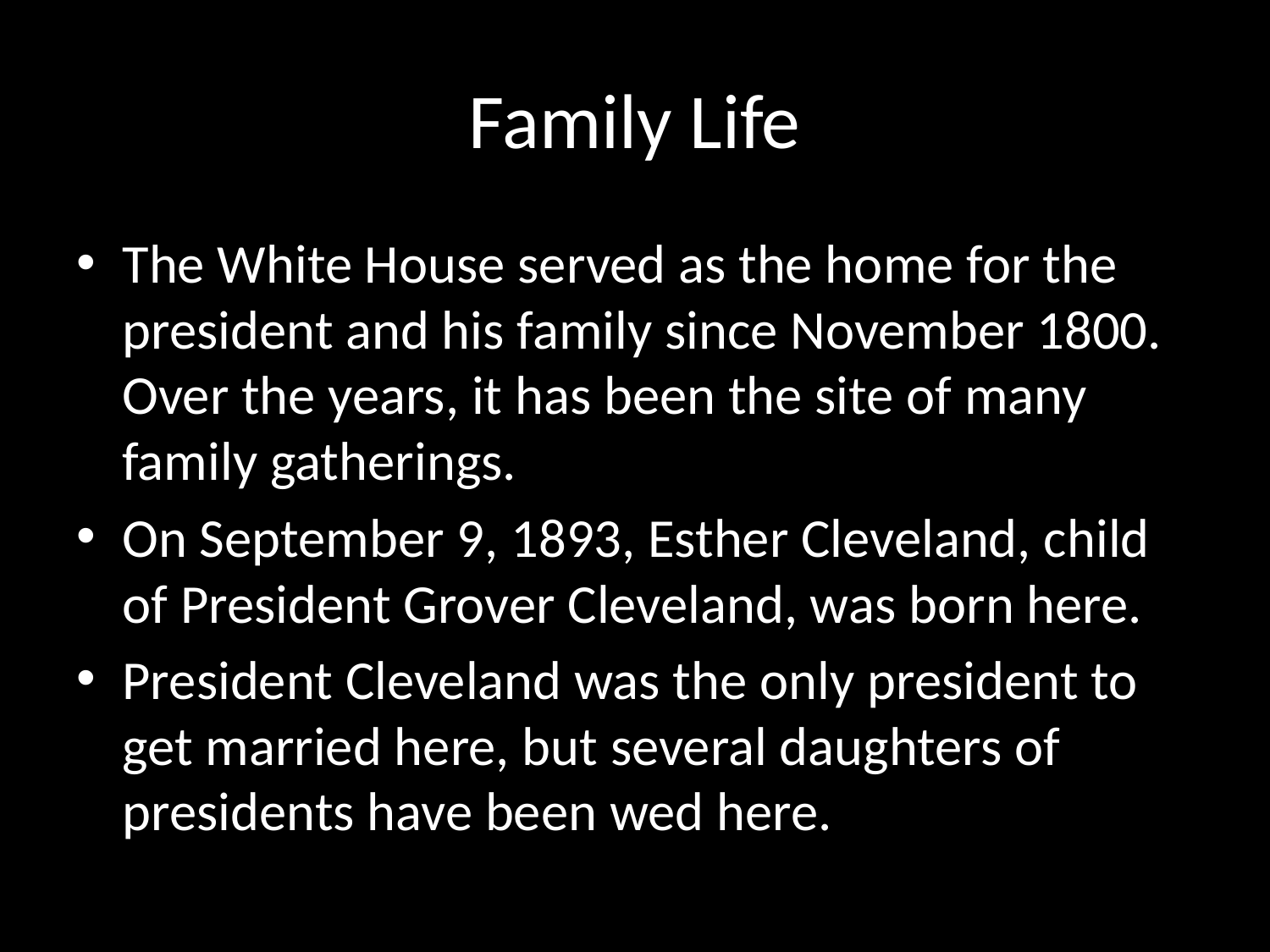

# Family Life
The White House served as the home for the president and his family since November 1800.  Over the years, it has been the site of many family gatherings.
On September 9, 1893, Esther Cleveland, child of President Grover Cleveland, was born here.
President Cleveland was the only president to get married here, but several daughters of presidents have been wed here.